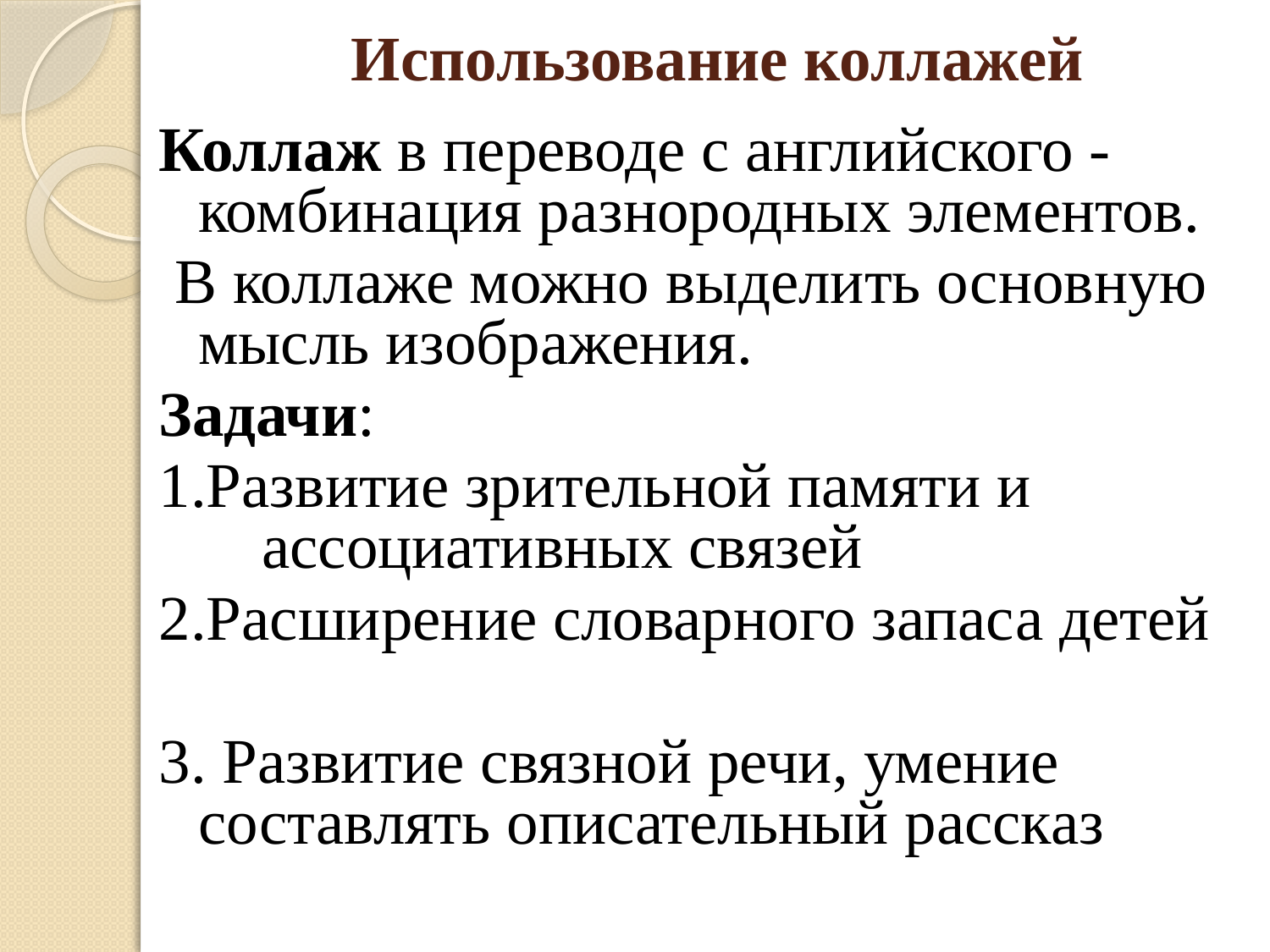

# Использование коллажей
Коллаж в переводе с английского - комбинация разнородных элементов.
 В коллаже можно выделить основную мысль изображения.
Задачи:
1.Развитие зрительной памяти и ассоциативных связей
2.Расширение словарного запаса детей

3. Развитие связной речи, умение составлять описательный рассказ